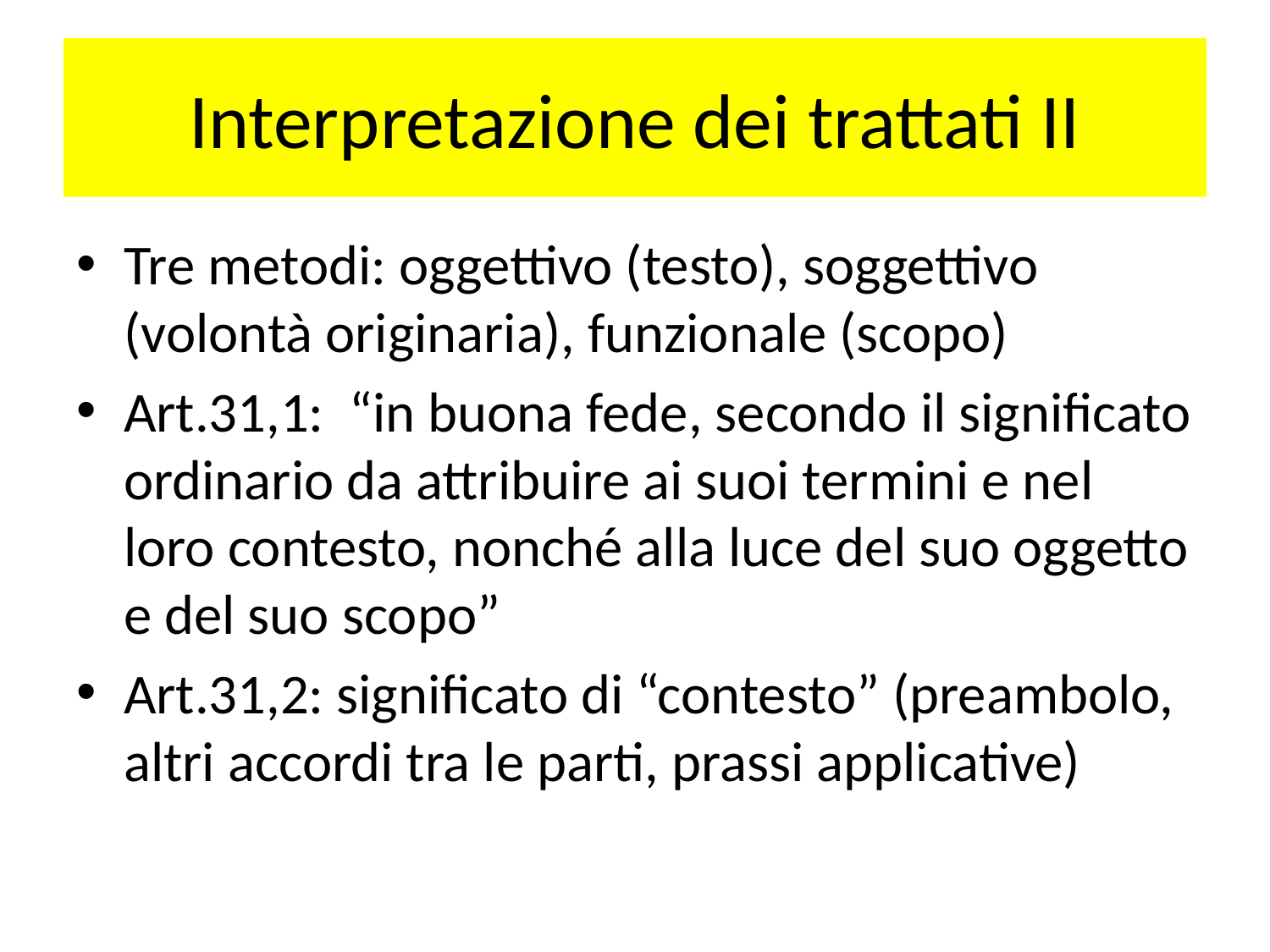

# Interpretazione dei trattati II
Tre metodi: oggettivo (testo), soggettivo (volontà originaria), funzionale (scopo)
Art.31,1:  “in buona fede, secondo il significato ordinario da attribuire ai suoi termini e nel loro contesto, nonché alla luce del suo oggetto e del suo scopo”
Art.31,2: significato di “contesto” (preambolo, altri accordi tra le parti, prassi applicative)